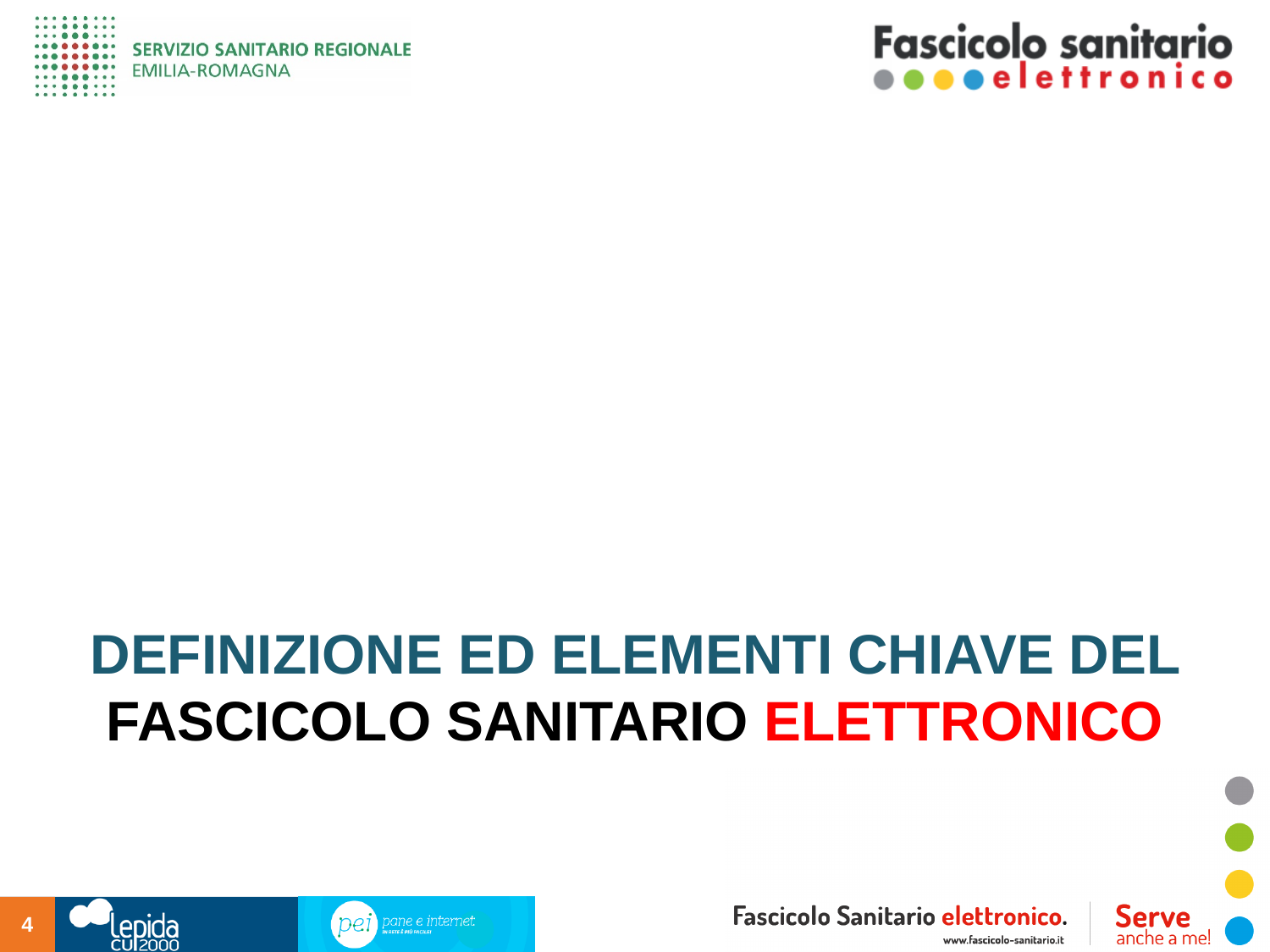

# Definizione ed elementi chiave del Fascicolo Sanitario Elettronico
4